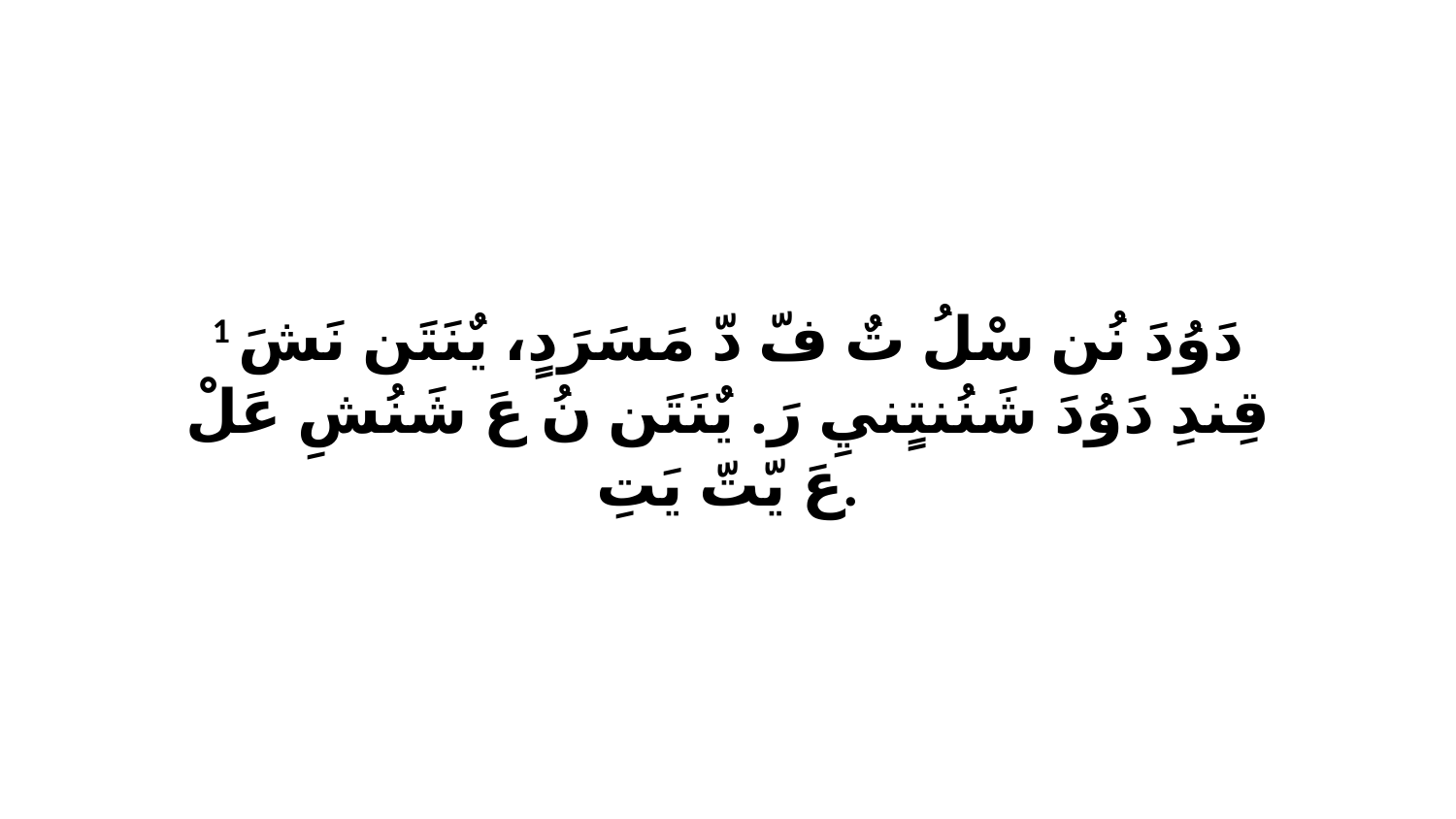

1 دَوُدَ نُن سْلُ تٌ فّ دّ مَسَرَدٍ، يٌنَتَن نَشَ قِندِ دَوُدَ شَنُنتٍنيِ رَ. يٌنَتَن نُ عَ شَنُشِ عَلْ عَ يّتّ يَتِ.